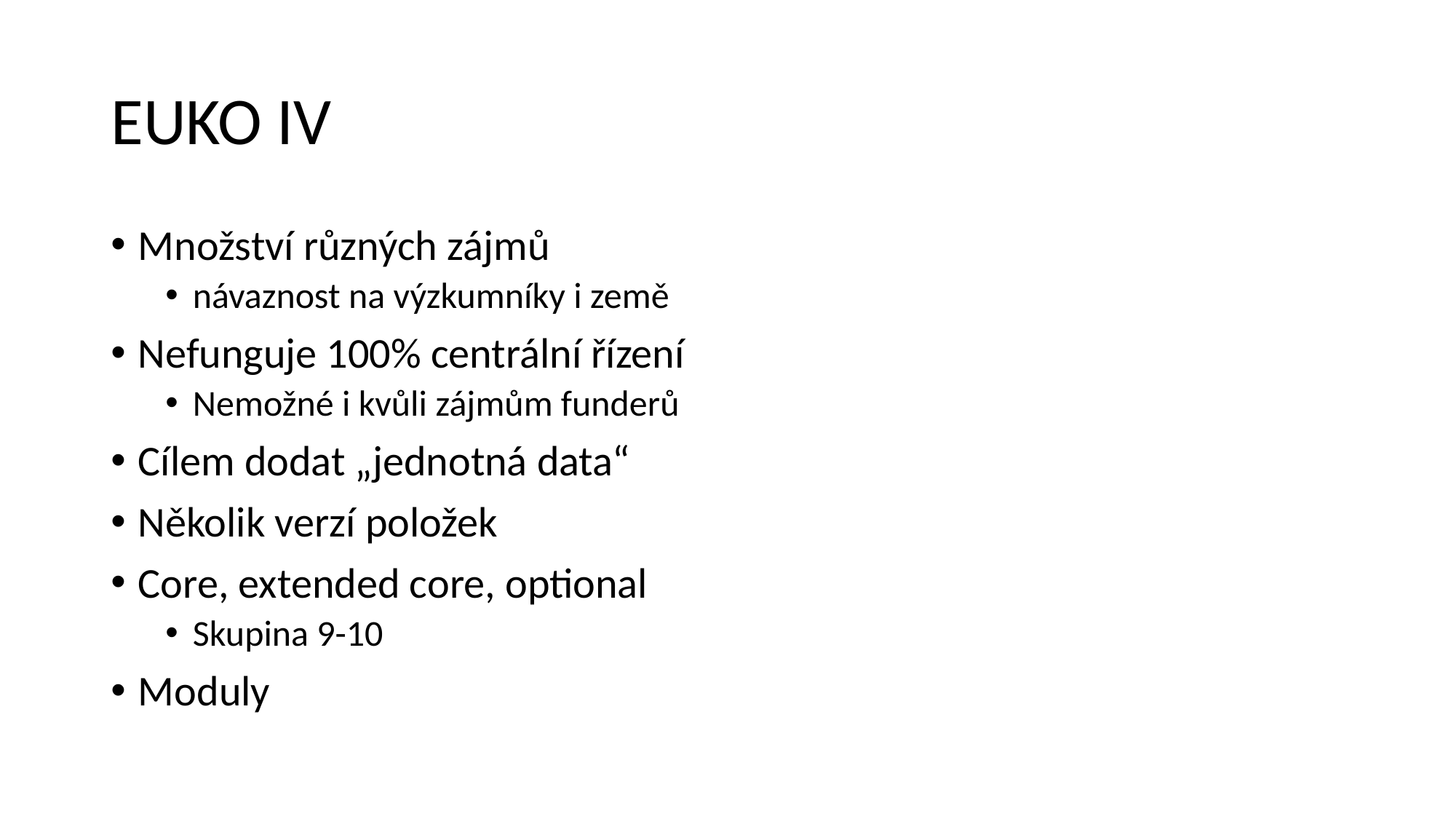

# EUKO IV
Množství různých zájmů
návaznost na výzkumníky i země
Nefunguje 100% centrální řízení
Nemožné i kvůli zájmům funderů
Cílem dodat „jednotná data“
Několik verzí položek
Core, extended core, optional
Skupina 9-10
Moduly